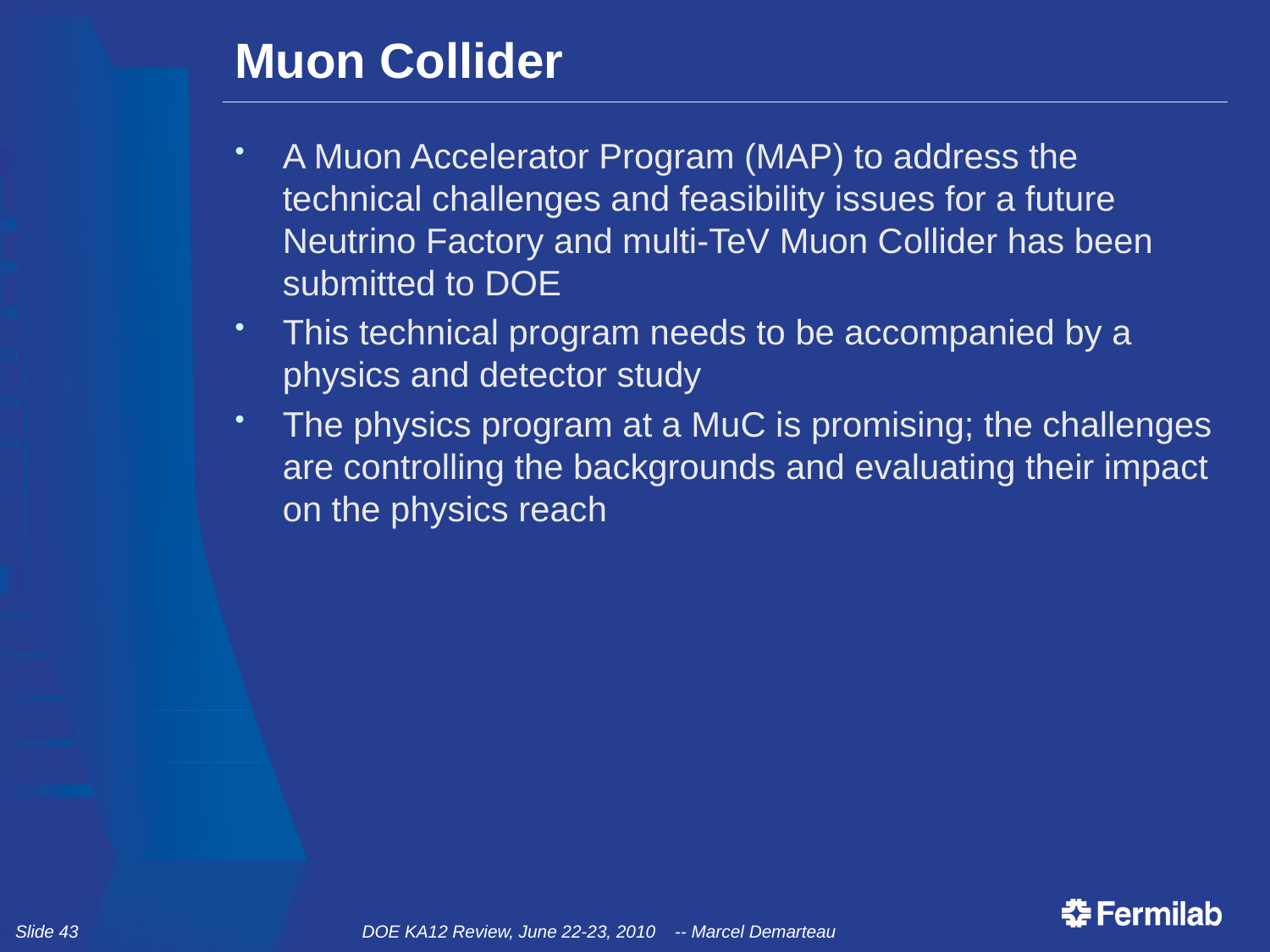

# Muon Collider
A Muon Accelerator Program (MAP) to address the technical challenges and feasibility issues for a future Neutrino Factory and multi-TeV Muon Collider has been submitted to DOE
This technical program needs to be accompanied by a physics and detector study
The physics program at a MuC is promising; the challenges are controlling the backgrounds and evaluating their impact on the physics reach

Slide 43
DOE KA12 Review, June 22-23, 2010    -- Marcel Demarteau